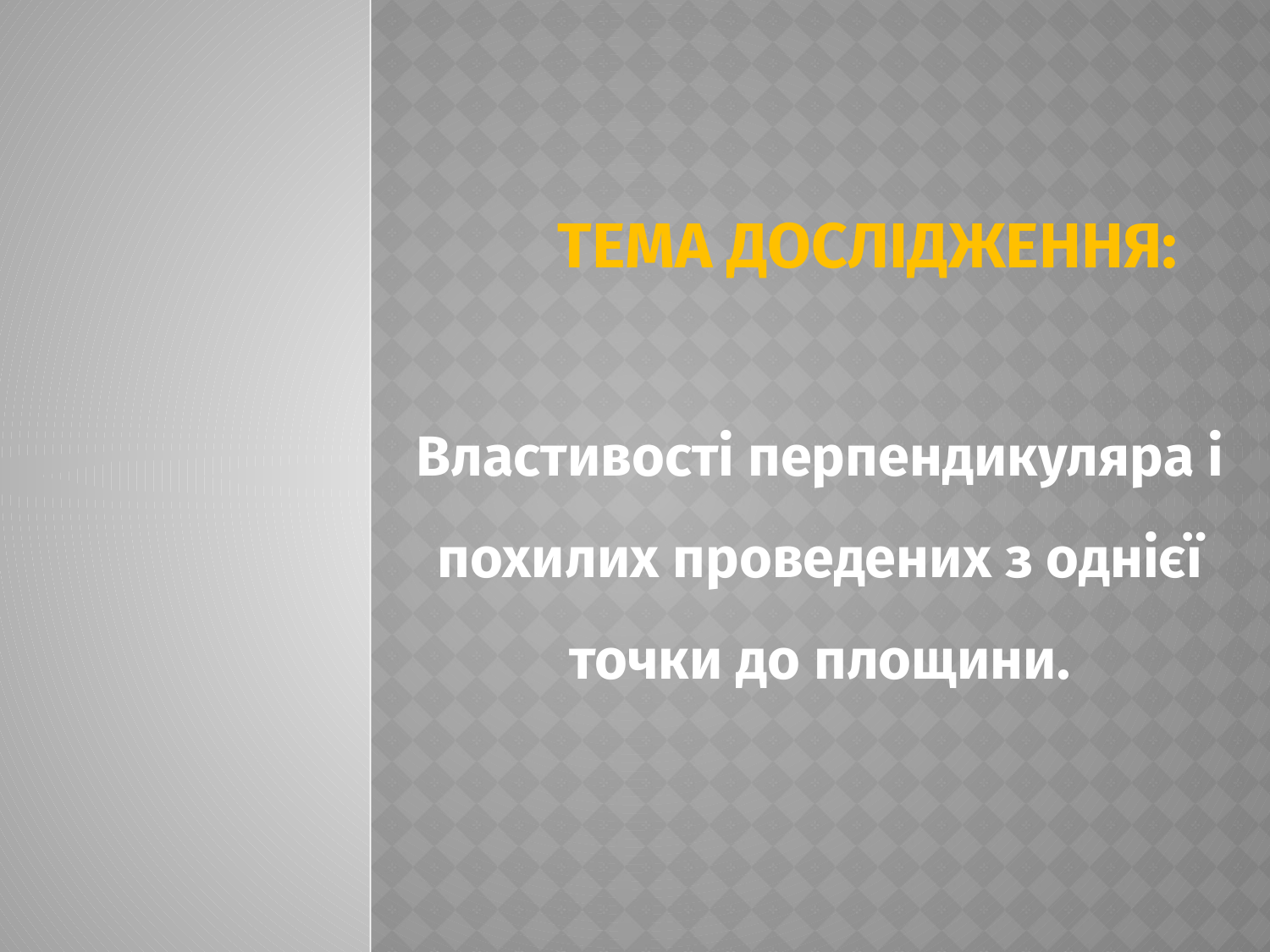

# Тема дослідження:
Властивості перпендикуляра і похилих проведених з однієї точки до площини.